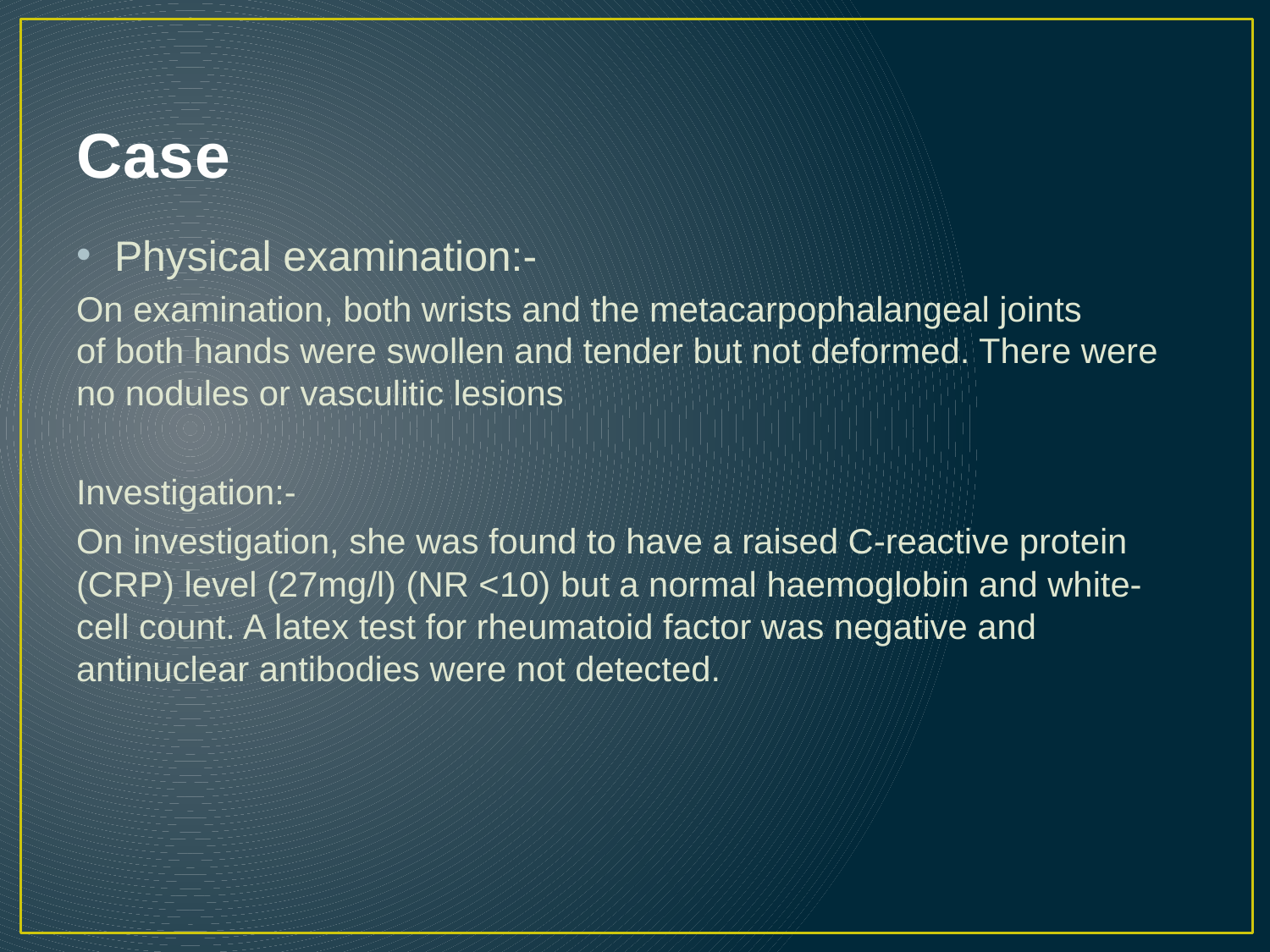

# Case
Physical examination:-
On examination, both wrists and the metacarpophalangeal joints of both hands were swollen and tender but not deformed. There were no nodules or vasculitic lesions

Investigation:-
On investigation, she was found to have a raised C-reactive protein (CRP) level (27mg/l) (NR <10) but a normal haemoglobin and white-cell count. A latex test for rheumatoid factor was negative and antinuclear antibodies were not detected.